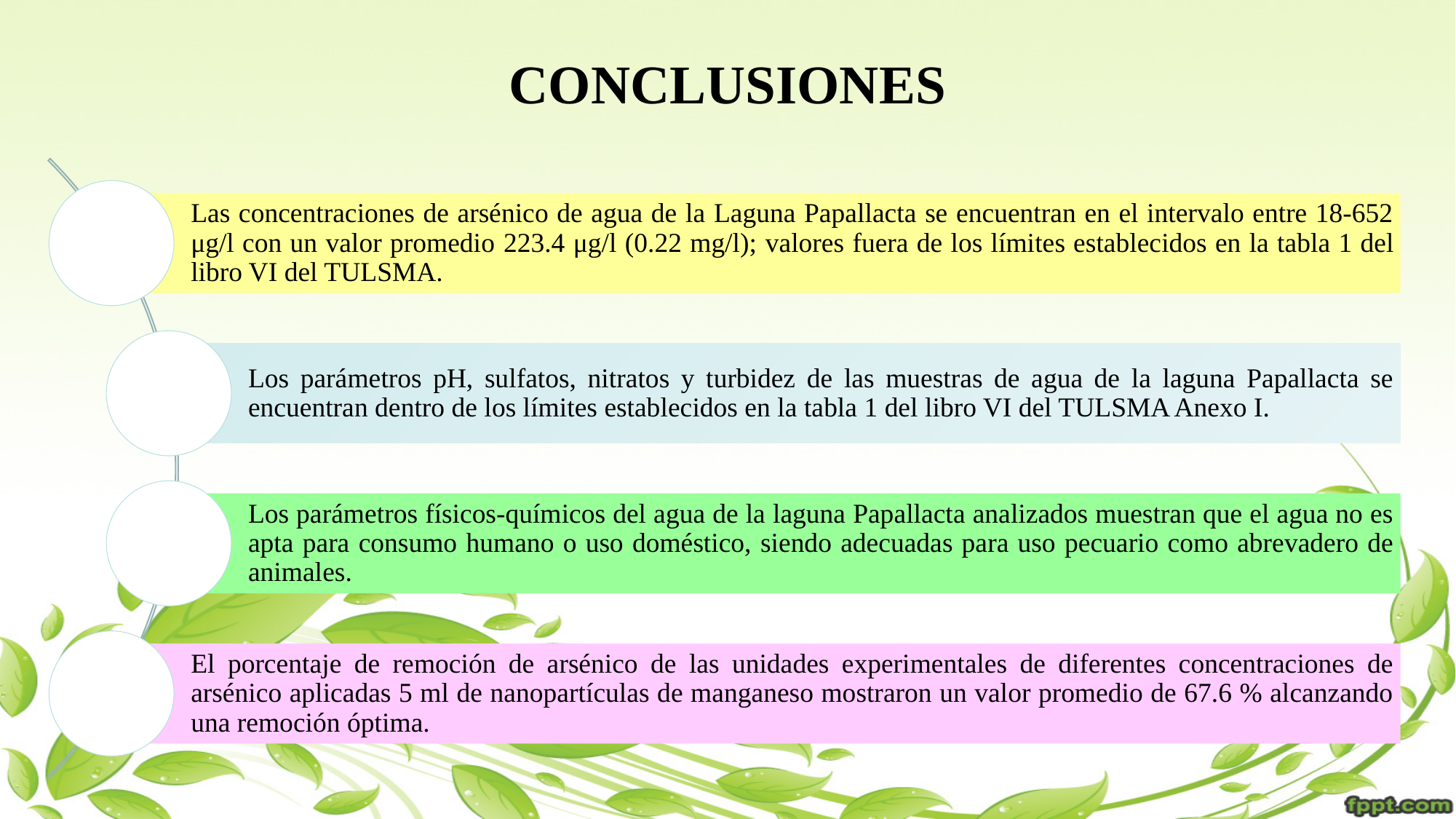

# CONCLUSIONES
Las concentraciones de arsénico de agua de la Laguna Papallacta se encuentran en el intervalo entre 18-652 μg/l con un valor promedio 223.4 μg/l (0.22 mg/l); valores fuera de los límites establecidos en la tabla 1 del libro VI del TULSMA.
Los parámetros pH, sulfatos, nitratos y turbidez de las muestras de agua de la laguna Papallacta se encuentran dentro de los límites establecidos en la tabla 1 del libro VI del TULSMA Anexo I.
Los parámetros físicos-químicos del agua de la laguna Papallacta analizados muestran que el agua no es apta para consumo humano o uso doméstico, siendo adecuadas para uso pecuario como abrevadero de animales.
El porcentaje de remoción de arsénico de las unidades experimentales de diferentes concentraciones de arsénico aplicadas 5 ml de nanopartículas de manganeso mostraron un valor promedio de 67.6 % alcanzando una remoción óptima.